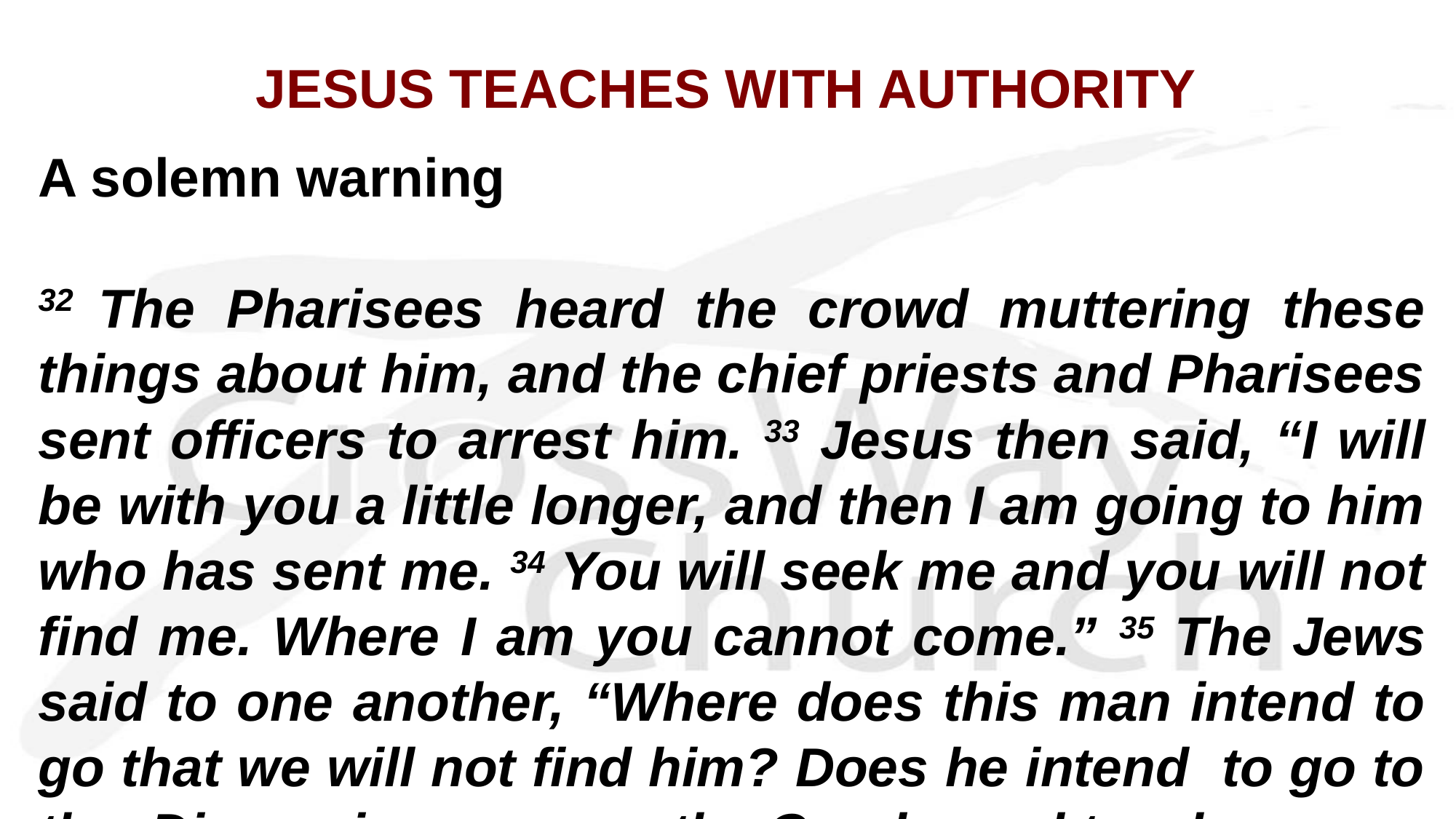

# JESUS TEACHES WITH AUTHORITY
A solemn warning

32 The Pharisees heard the crowd muttering these things about him, and the chief priests and Pharisees sent officers to arrest him. 33 Jesus then said, “I will be with you a little longer, and then I am going to him who has sent me. 34 You will seek me and you will not find me. Where I am you cannot come.” 35 The Jews said to one another, “Where does this man intend to go that we will not find him? Does he intend  to go to the  Dispersion  among  the Greeks and teach